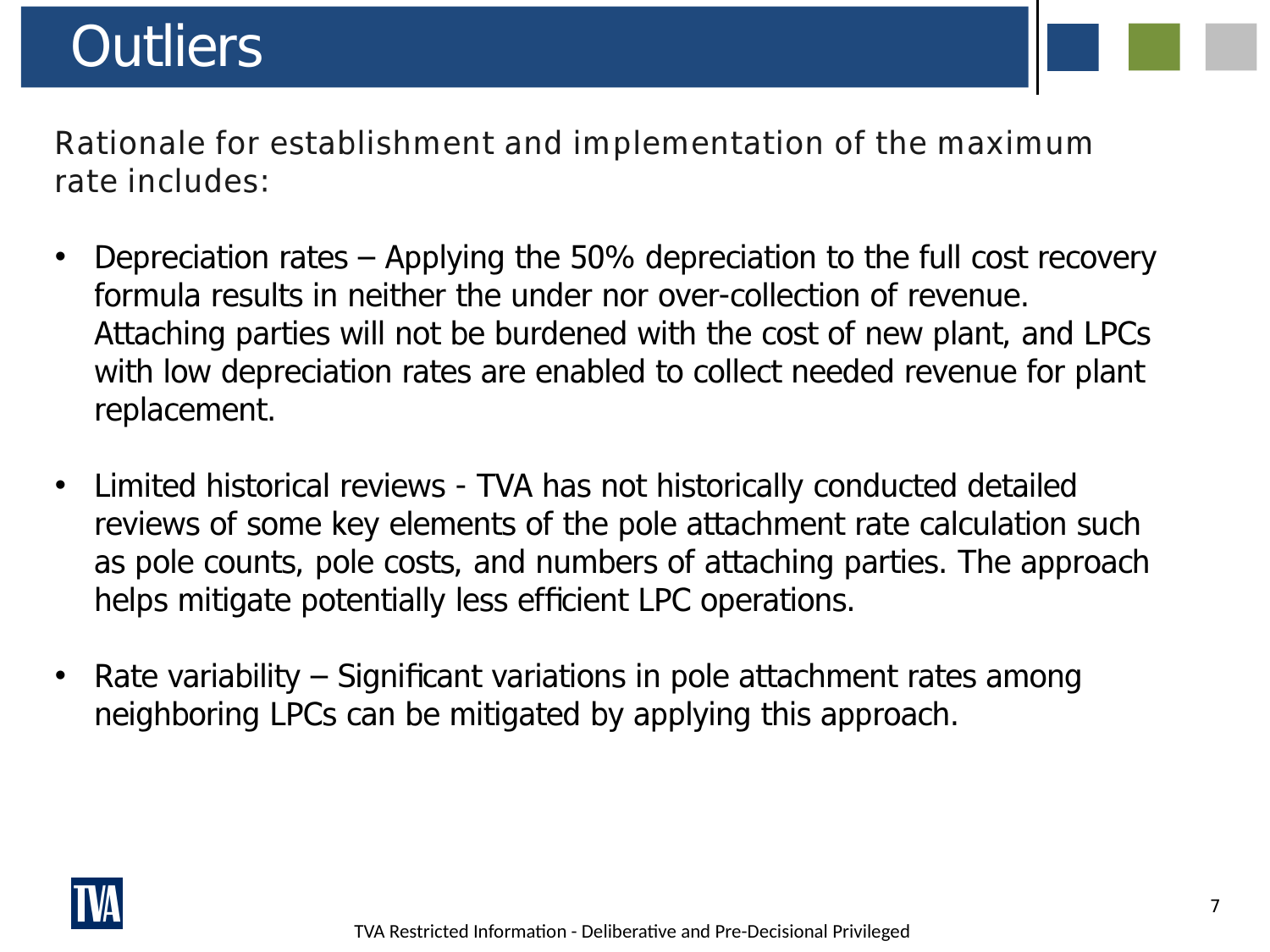

Outliers
Rationale for establishment and implementation of the maximum rate includes:

Depreciation rates – Applying the 50% depreciation to the full cost recovery formula results in neither the under nor over-collection of revenue. Attaching parties will not be burdened with the cost of new plant, and LPCs with low depreciation rates are enabled to collect needed revenue for plant replacement.

Limited historical reviews - TVA has not historically conducted detailed reviews of some key elements of the pole attachment rate calculation such as pole counts, pole costs, and numbers of attaching parties. The approach helps mitigate potentially less efficient LPC operations.

Rate variability – Significant variations in pole attachment rates among neighboring LPCs can be mitigated by applying this approach.

7
TVA Restricted Information - Deliberative and Pre-Decisional Privileged